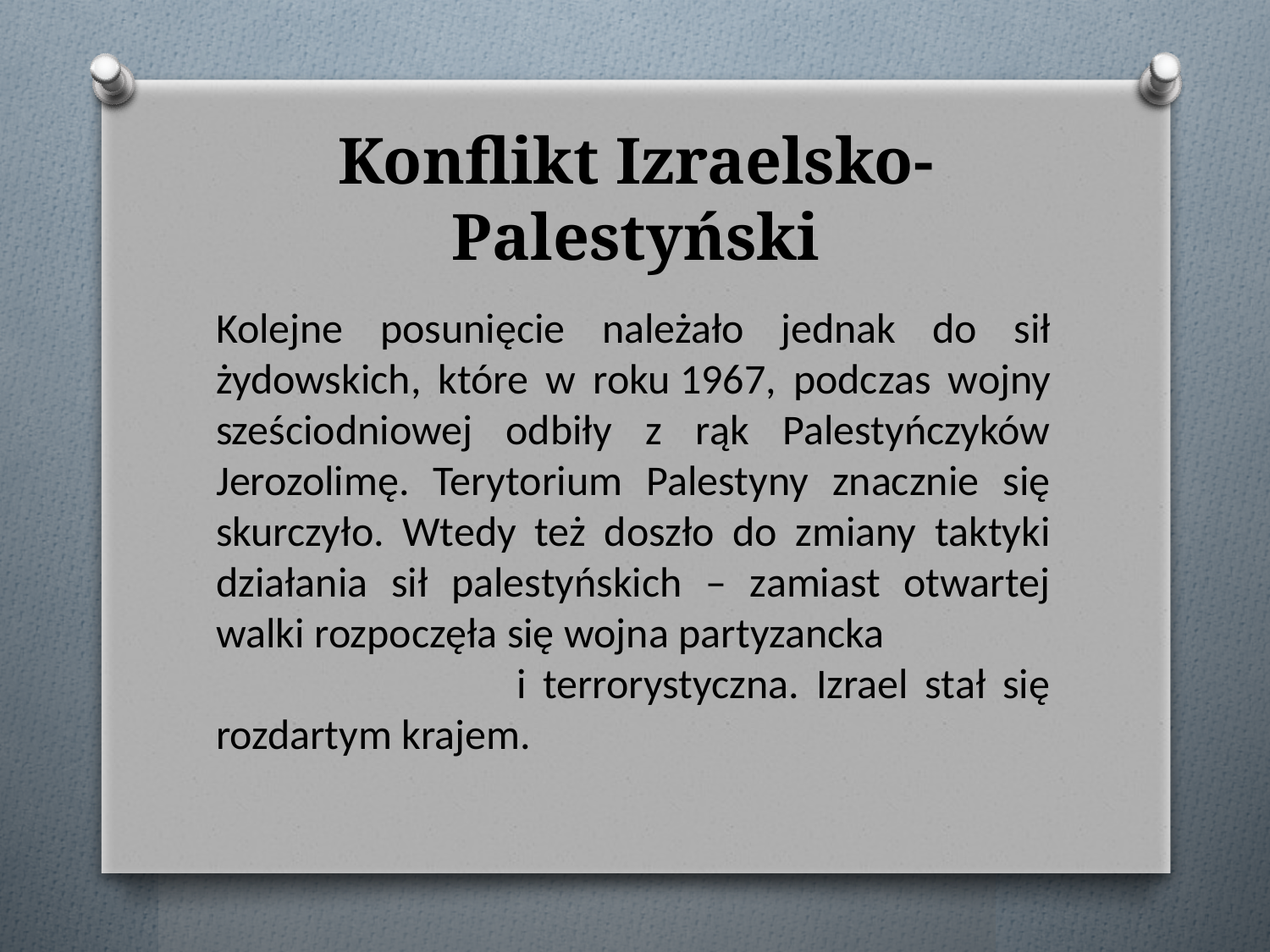

# Konflikt Izraelsko-Palestyński
Kolejne posunięcie należało jednak do sił żydowskich, które w roku 1967, podczas wojny sześciodniowej odbiły z rąk Palestyńczyków Jerozolimę. Terytorium Palestyny znacznie się skurczyło. Wtedy też doszło do zmiany taktyki działania sił palestyńskich – zamiast otwartej walki rozpoczęła się wojna partyzancka                                    i terrorystyczna. Izrael stał się rozdartym krajem.